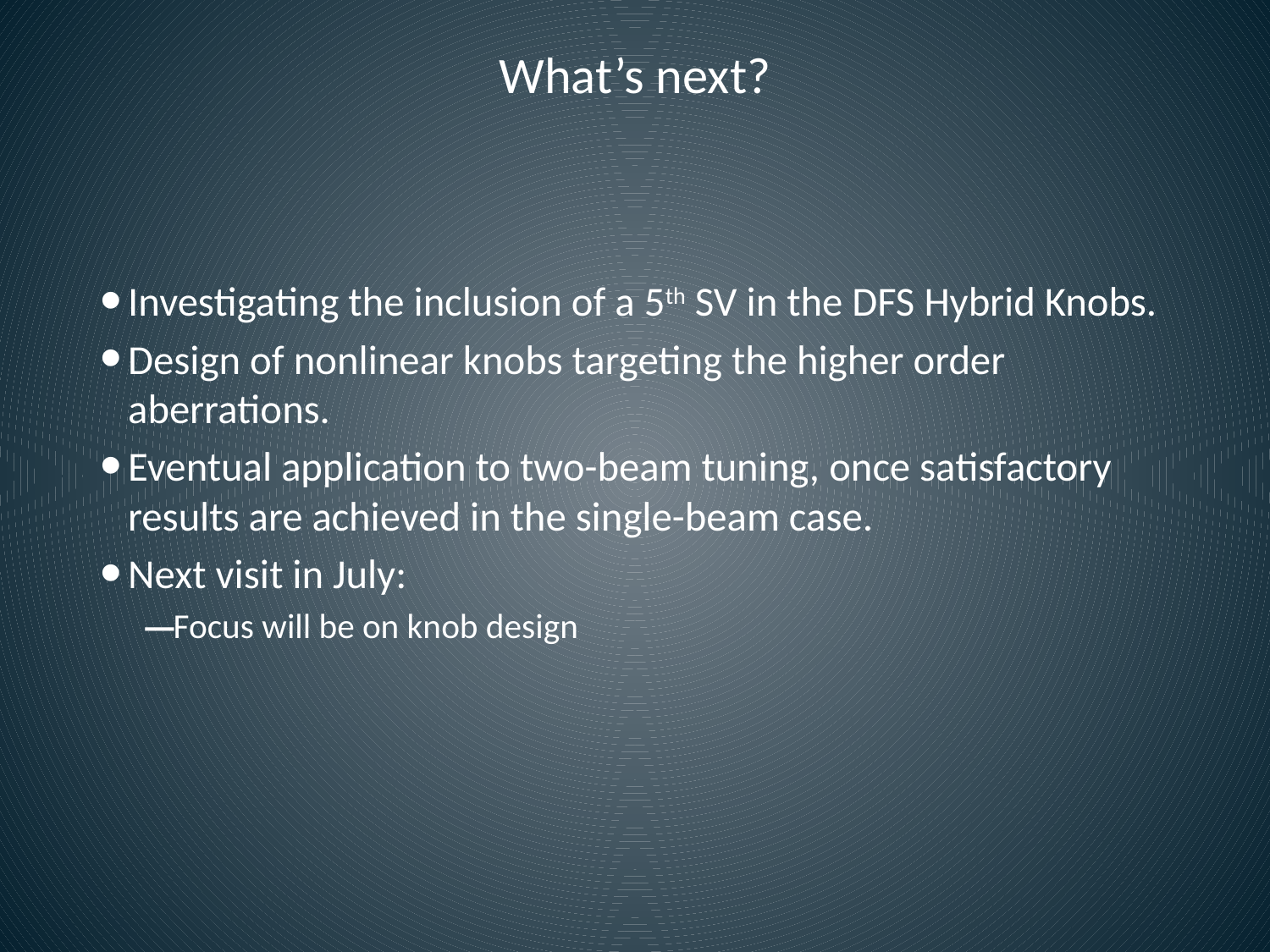

# What’s next?

Investigating the inclusion of a 5th SV in the DFS Hybrid Knobs.
Design of nonlinear knobs targeting the higher order aberrations.
Eventual application to two-beam tuning, once satisfactory results are achieved in the single-beam case.
Next visit in July:
Focus will be on knob design